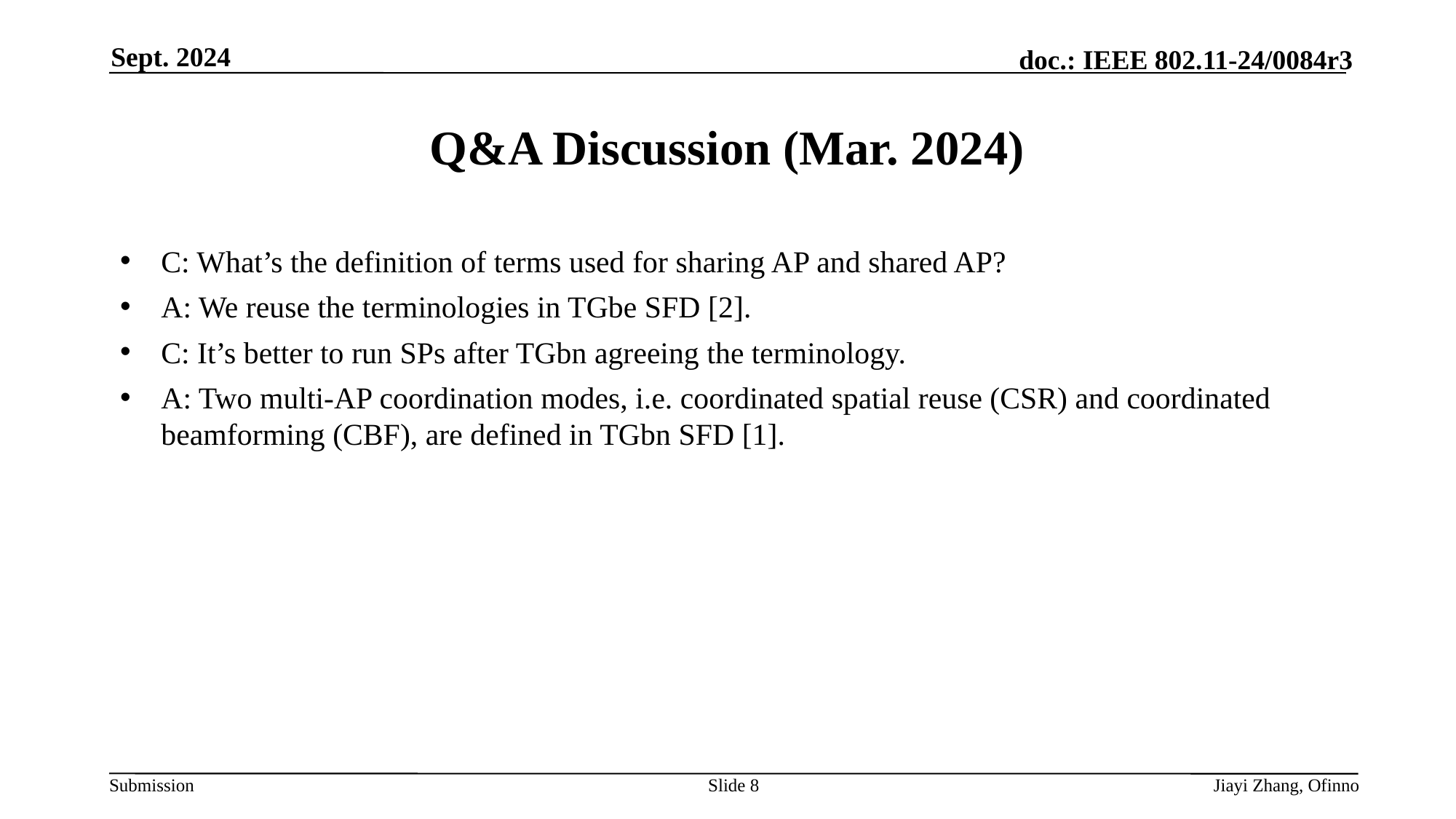

Sept. 2024
# Q&A Discussion (Mar. 2024)
C: What’s the definition of terms used for sharing AP and shared AP?
A: We reuse the terminologies in TGbe SFD [2].
C: It’s better to run SPs after TGbn agreeing the terminology.
A: Two multi-AP coordination modes, i.e. coordinated spatial reuse (CSR) and coordinated beamforming (CBF), are defined in TGbn SFD [1].
Slide 8
Jiayi Zhang, Ofinno